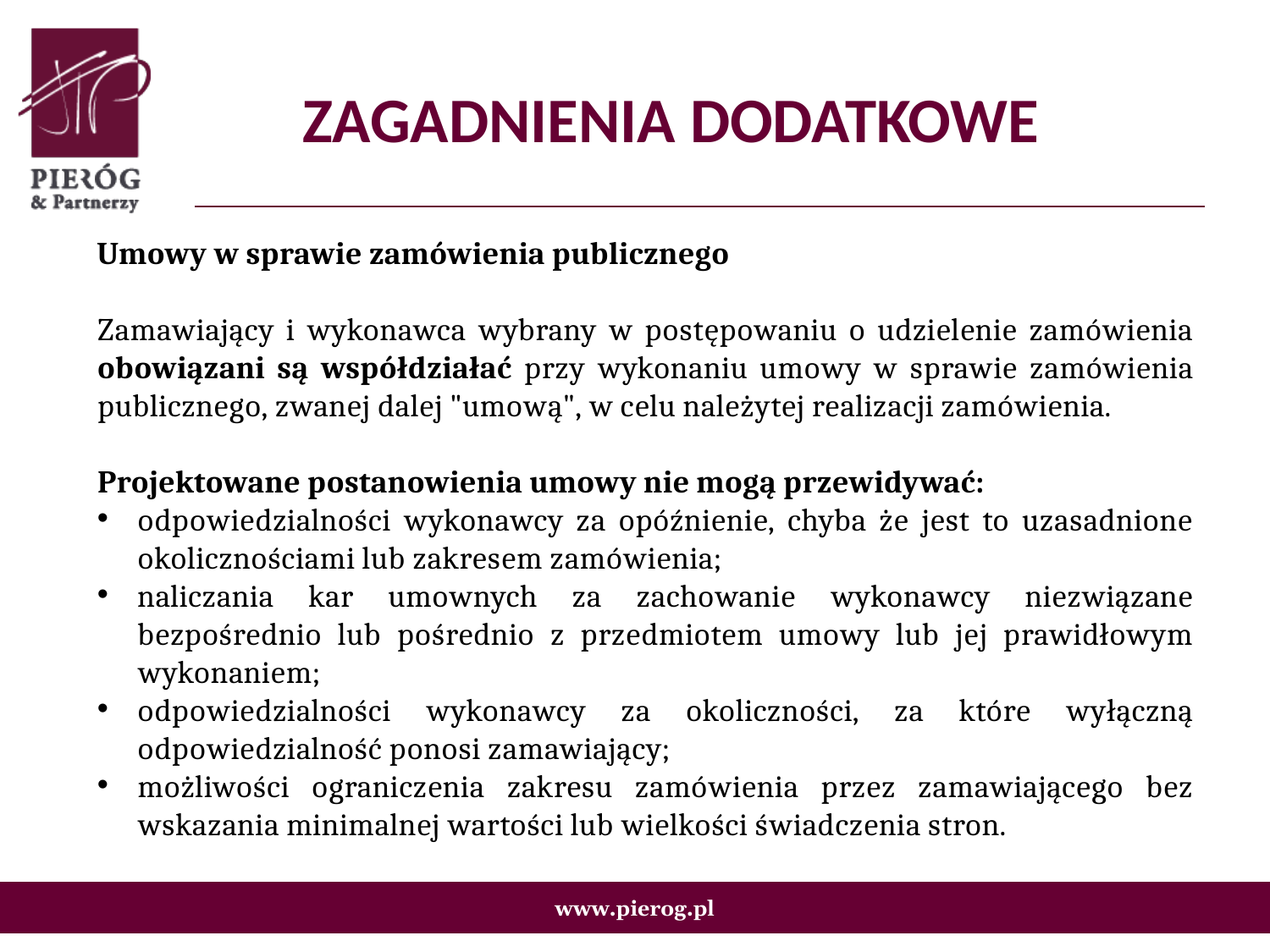

# ZAGADNIENIA DODATKOWE
Umowy w sprawie zamówienia publicznego

Zamawiający i wykonawca wybrany w postępowaniu o udzielenie zamówienia obowiązani są współdziałać przy wykonaniu umowy w sprawie zamówienia publicznego, zwanej dalej "umową", w celu należytej realizacji zamówienia.

Projektowane postanowienia umowy nie mogą przewidywać:
odpowiedzialności wykonawcy za opóźnienie, chyba że jest to uzasadnione okolicznościami lub zakresem zamówienia;
naliczania kar umownych za zachowanie wykonawcy niezwiązane bezpośrednio lub pośrednio z przedmiotem umowy lub jej prawidłowym wykonaniem;
odpowiedzialności wykonawcy za okoliczności, za które wyłączną odpowiedzialność ponosi zamawiający;
możliwości ograniczenia zakresu zamówienia przez zamawiającego bez wskazania minimalnej wartości lub wielkości świadczenia stron.